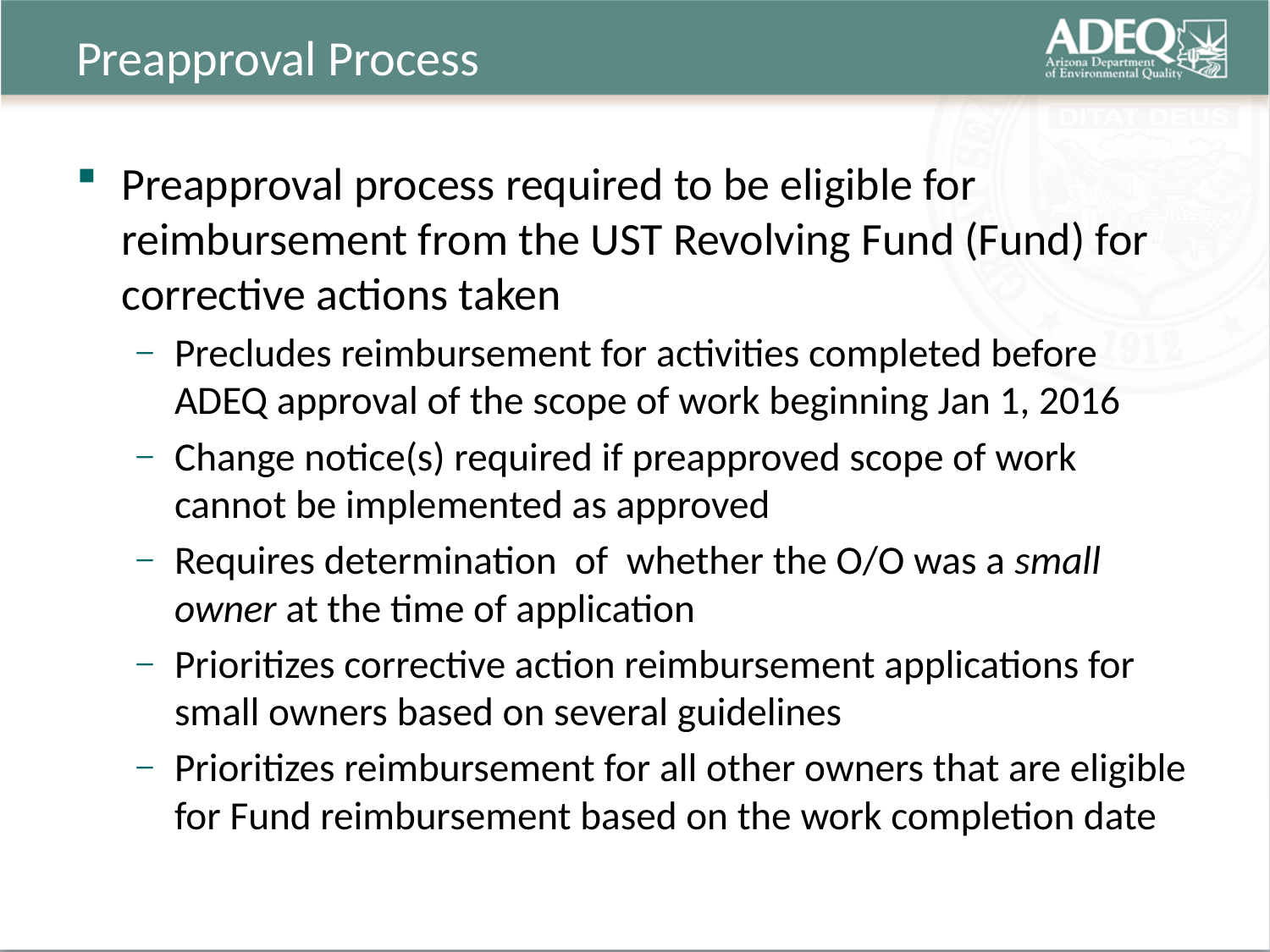

# Preapproval Process
Preapproval process required to be eligible for reimbursement from the UST Revolving Fund (Fund) for corrective actions taken
Precludes reimbursement for activities completed before ADEQ approval of the scope of work beginning Jan 1, 2016
Change notice(s) required if preapproved scope of work cannot be implemented as approved
Requires determination  of  whether the O/O was a small owner at the time of application
Prioritizes corrective action reimbursement applications for small owners based on several guidelines
Prioritizes reimbursement for all other owners that are eligible for Fund reimbursement based on the work completion date